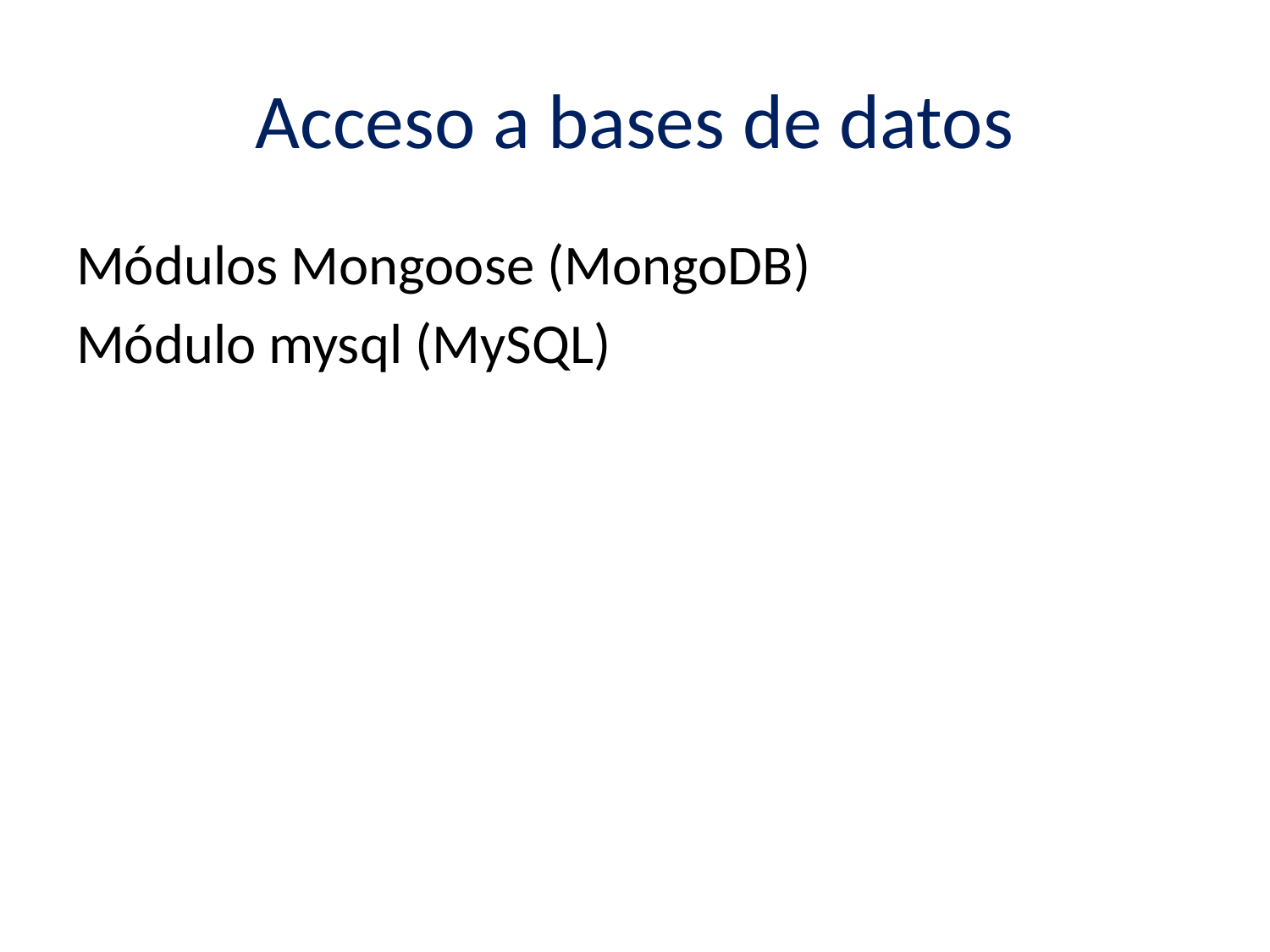

# Acceso a bases de datos
Módulos Mongoose (MongoDB)
Módulo mysql (MySQL)